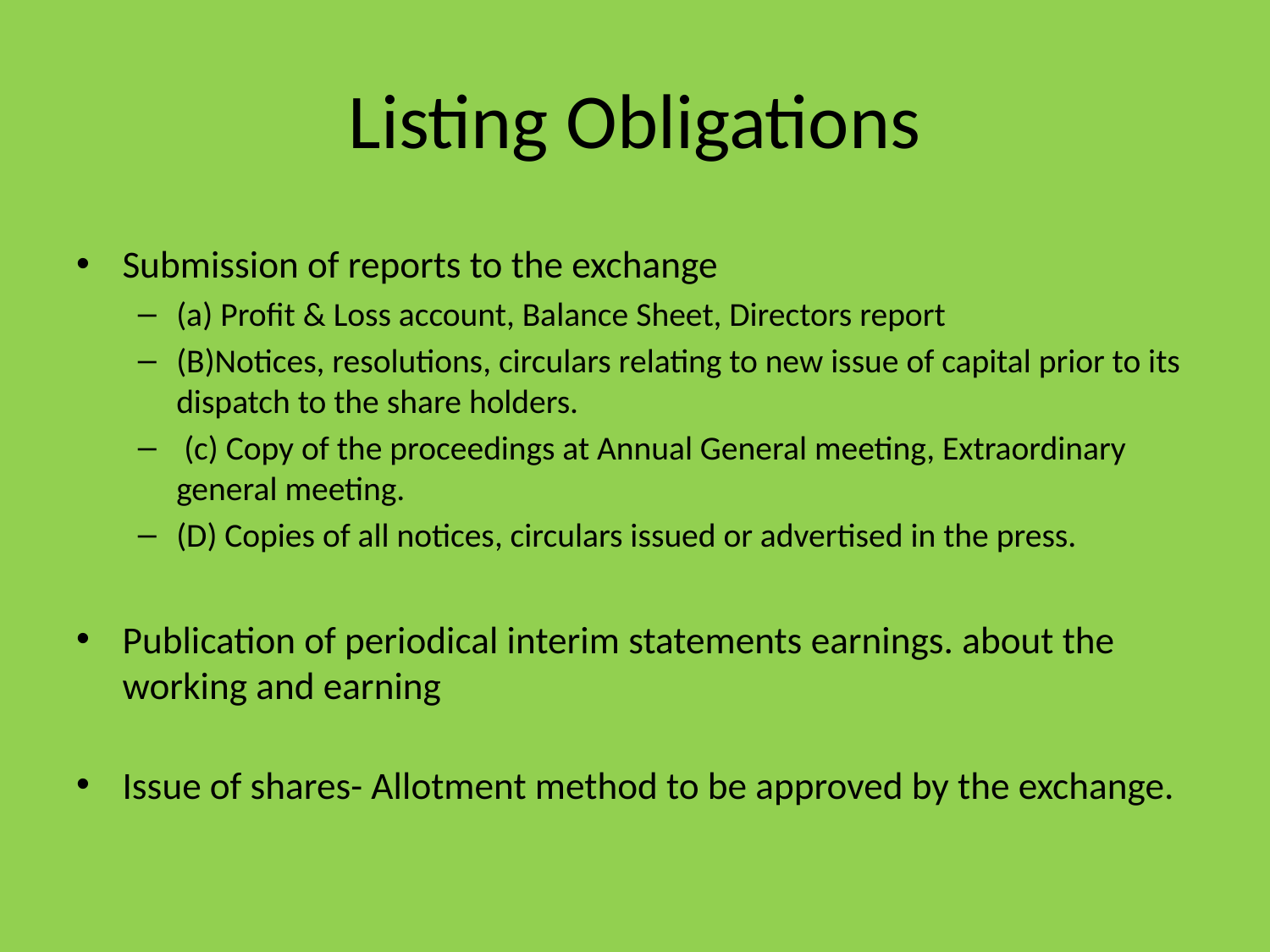

# Listing Obligations

Submission of reports to the exchange
(a) Profit & Loss account, Balance Sheet, Directors report
(B)Notices, resolutions, circulars relating to new issue of capital prior to its dispatch to the share holders.
 (c) Copy of the proceedings at Annual General meeting, Extraordinary general meeting.
(D) Copies of all notices, circulars issued or advertised in the press.

Publication of periodical interim statements earnings. about the working and earning
Issue of shares- Allotment method to be approved by the exchange.